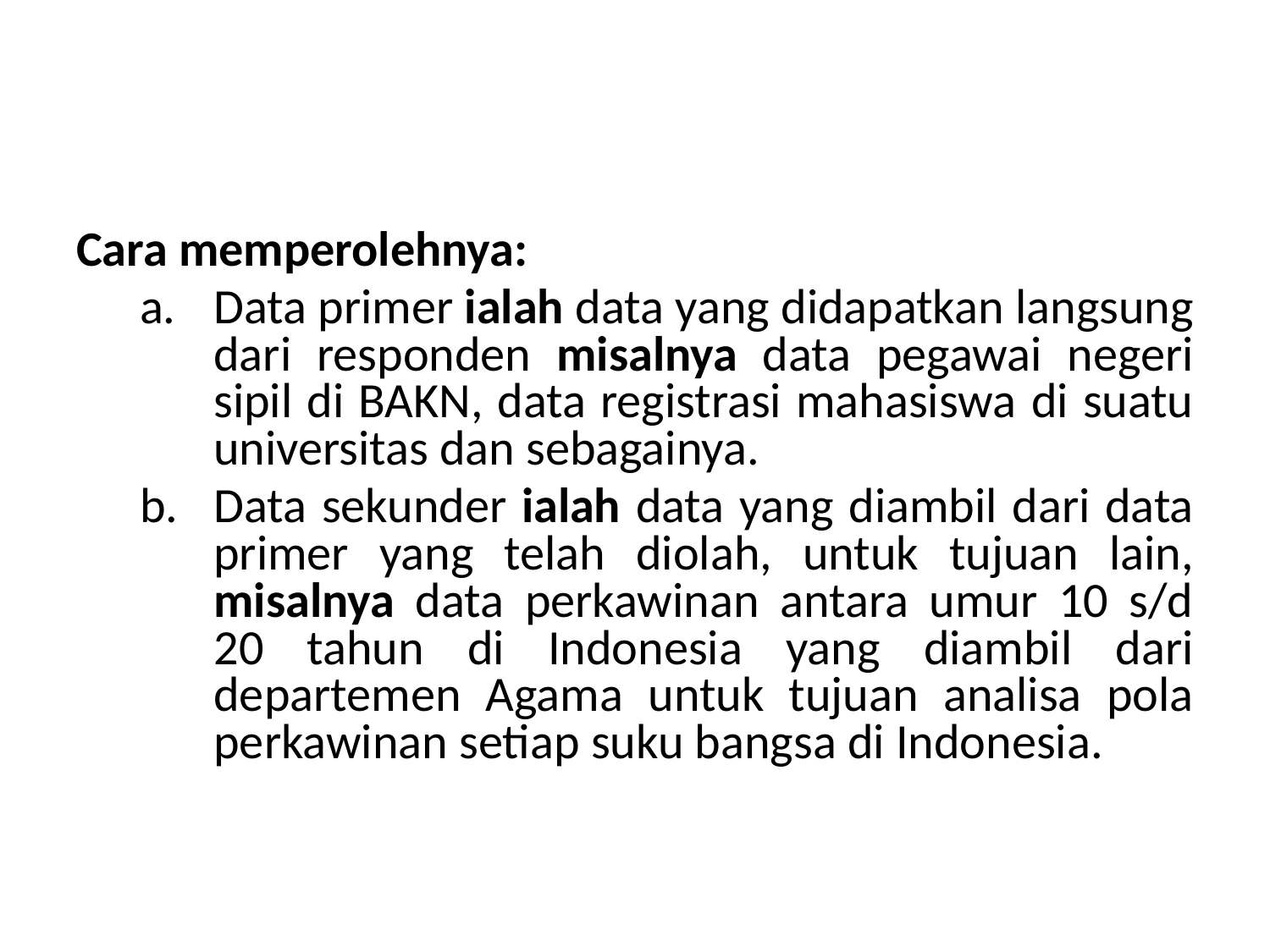

#
Cara memperolehnya:
Data primer ialah data yang didapatkan langsung dari responden misalnya data pegawai negeri sipil di BAKN, data registrasi mahasiswa di suatu universitas dan sebagainya.
Data sekunder ialah data yang diambil dari data primer yang telah diolah, untuk tujuan lain, misalnya data perkawinan antara umur 10 s/d 20 tahun di Indonesia yang diambil dari departemen Agama untuk tujuan analisa pola perkawinan setiap suku bangsa di Indonesia.